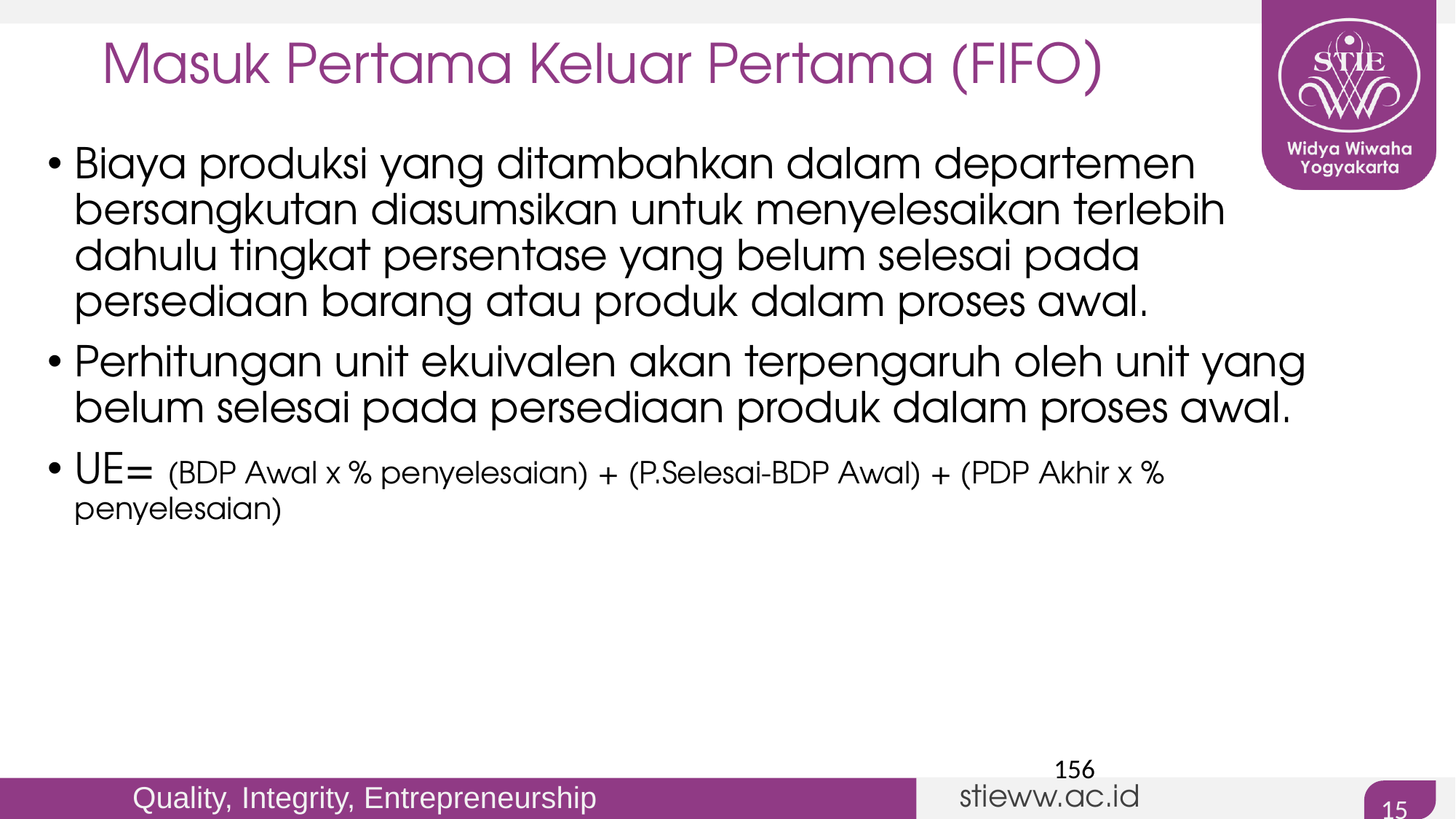

# Masuk Pertama Keluar Pertama (FIFO)
Biaya produksi yang ditambahkan dalam departemen bersangkutan diasumsikan untuk menyelesaikan terlebih dahulu tingkat persentase yang belum selesai pada persediaan barang atau produk dalam proses awal.
Perhitungan unit ekuivalen akan terpengaruh oleh unit yang belum selesai pada persediaan produk dalam proses awal.
UE= (BDP Awal x % penyelesaian) + (P.Selesai-BDP Awal) + (PDP Akhir x %     penyelesaian)

156